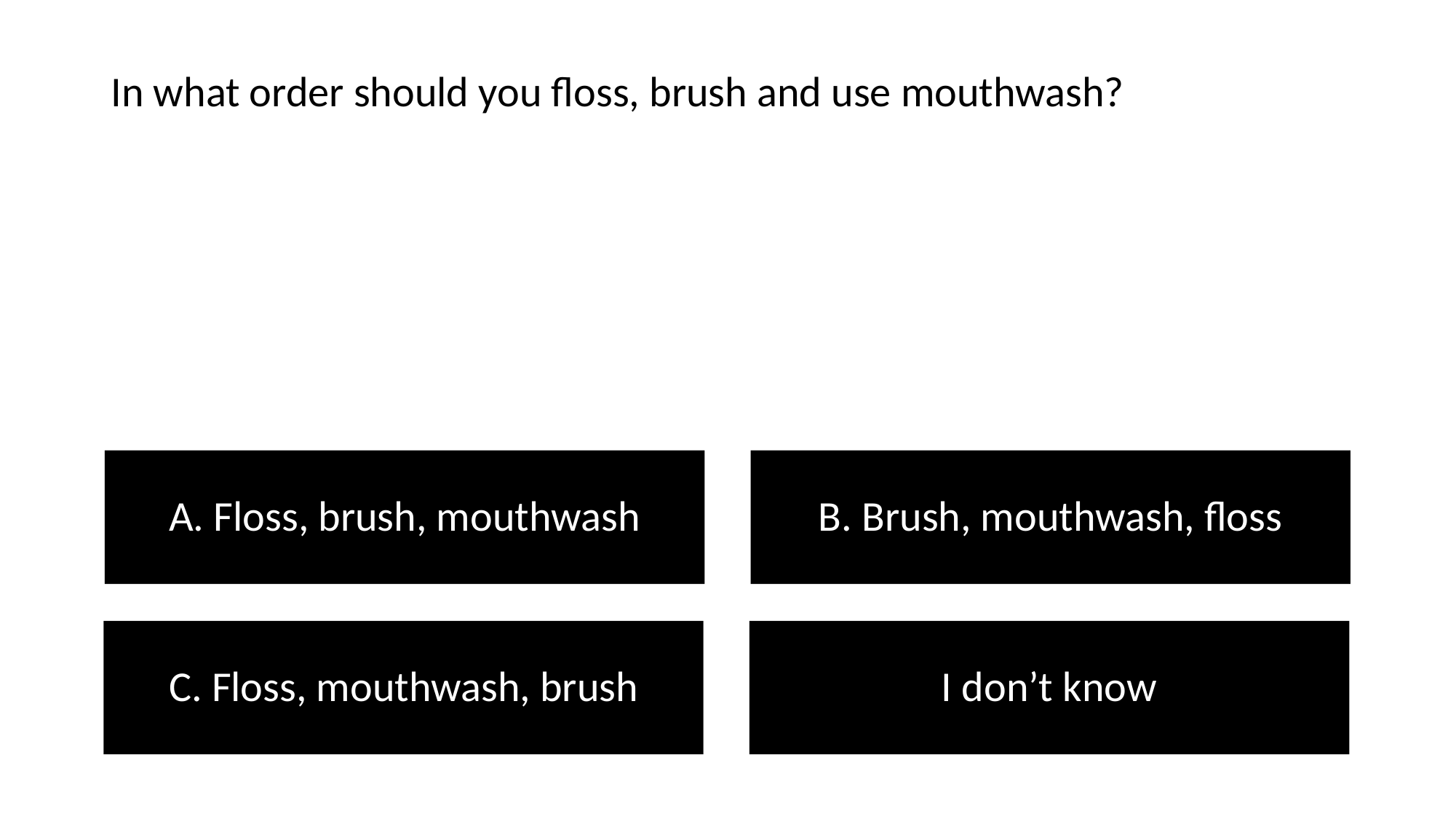

In what order should you floss, brush and use mouthwash?
A. Floss, brush, mouthwash
B. Brush, mouthwash, floss
C. Floss, mouthwash, brush
I don’t know